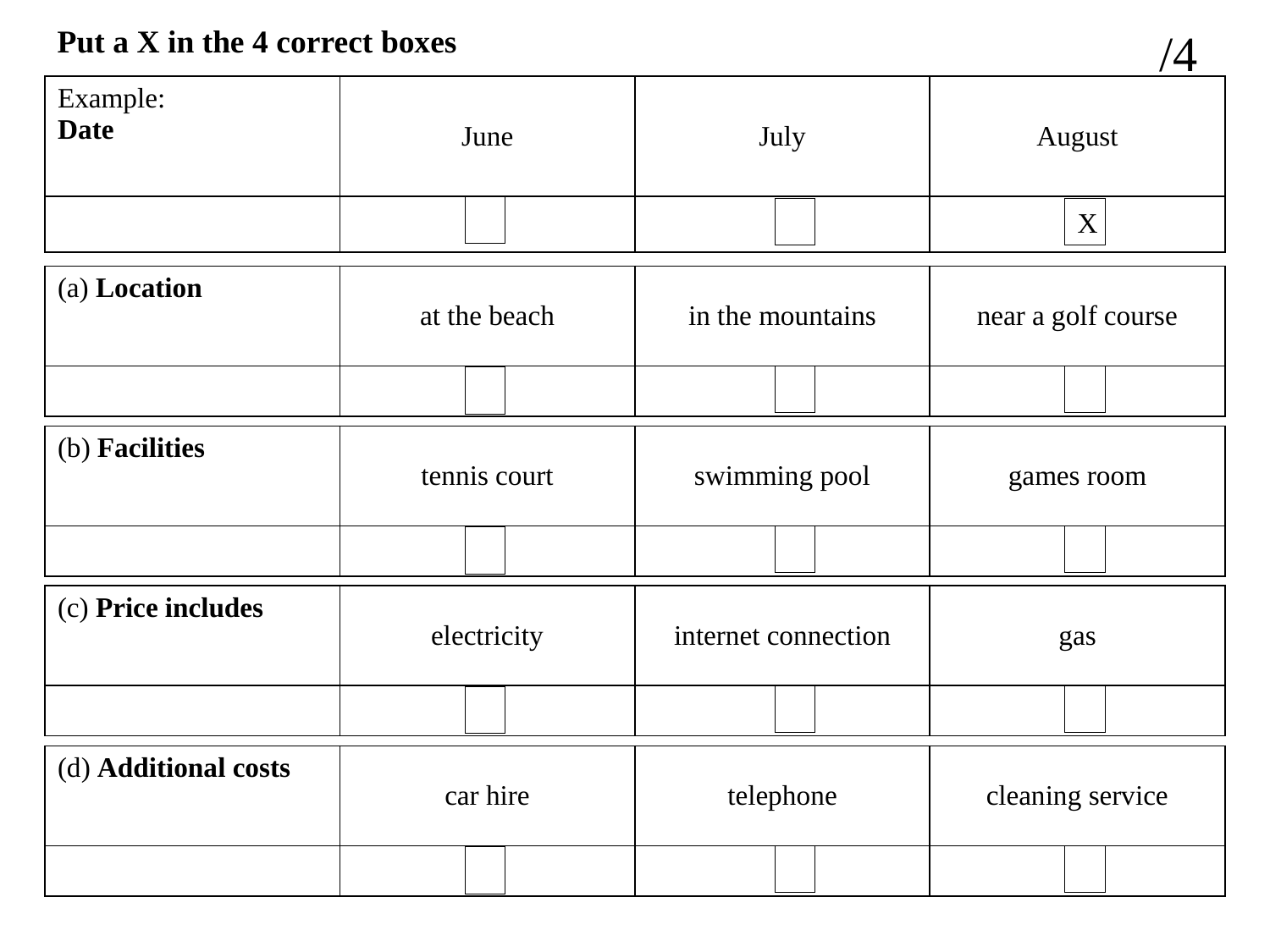

Put a X in the 4 correct boxes
/4
| Example: Date | June | July | August |
| --- | --- | --- | --- |
|  |  |  |  |

X
| (a) Location | at the beach | in the mountains | near a golf course |
| --- | --- | --- | --- |
|  |  |  |  |

| (b) Facilities | tennis court | swimming pool | games room |
| --- | --- | --- | --- |
|  |  |  |  |

| (c) Price includes | electricity | internet connection | gas |
| --- | --- | --- | --- |
|  |  |  |  |

| (d) Additional costs | car hire | telephone | cleaning service |
| --- | --- | --- | --- |
|  |  |  |  |